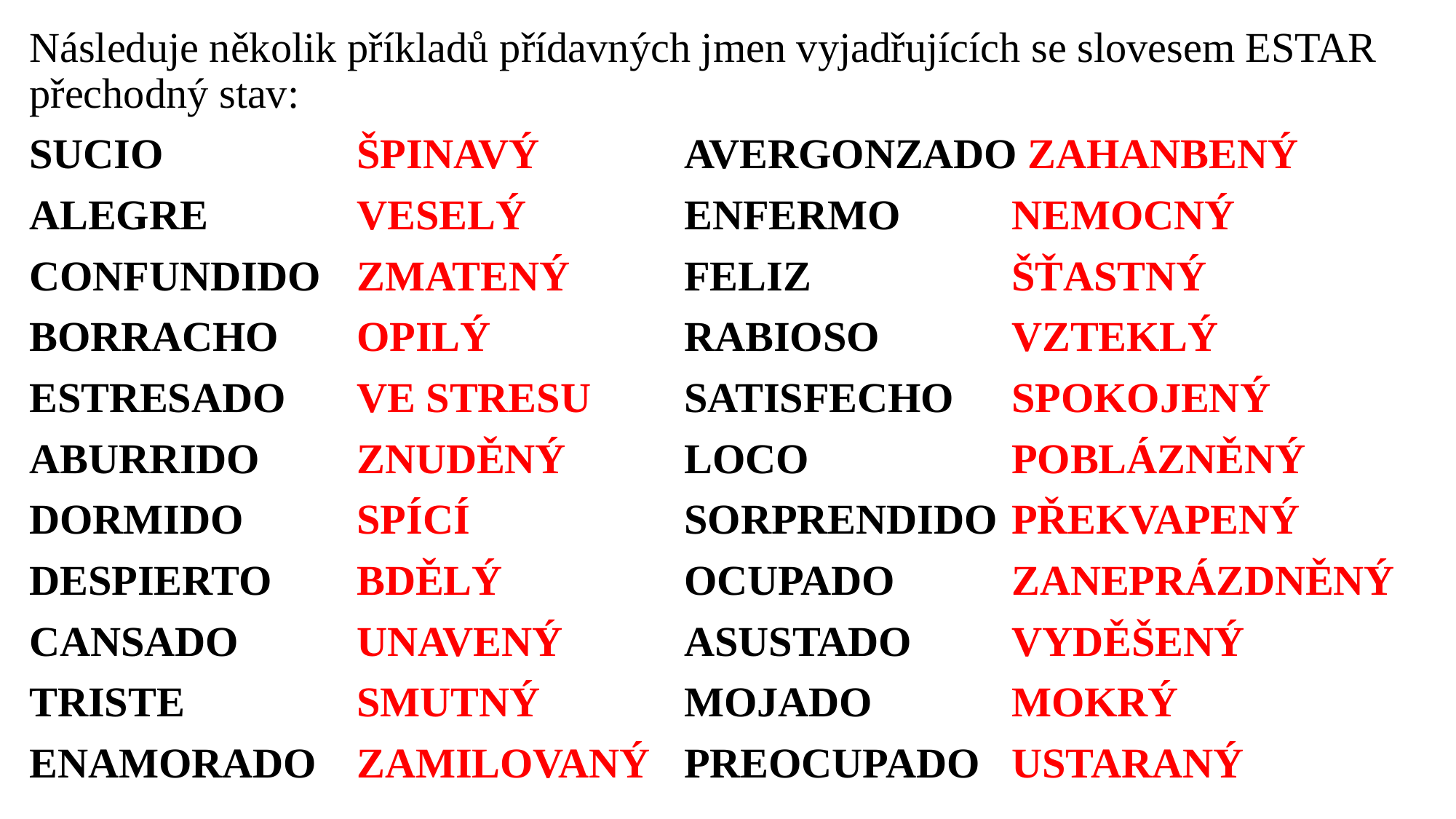

Následuje několik příkladů přídavných jmen vyjadřujících se slovesem ESTAR přechodný stav:
SUCIO		ŠPINAVÝ		AVERGONZADO ZAHANBENÝ
ALEGRE		VESELÝ		ENFERMO		NEMOCNÝ
CONFUNDIDO	ZMATENÝ		FELIZ		ŠŤASTNÝ
BORRACHO	OPILÝ		RABIOSO		VZTEKLÝ
ESTRESADO	VE STRESU	SATISFECHO	SPOKOJENÝ
ABURRIDO	ZNUDĚNÝ		LOCO		POBLÁZNĚNÝ
DORMIDO		SPÍCÍ		SORPRENDIDO	PŘEKVAPENÝ
DESPIERTO	BDĚLÝ		OCUPADO		ZANEPRÁZDNĚNÝ
CANSADO		UNAVENÝ		ASUSTADO	VYDĚŠENÝ
TRISTE 		SMUTNÝ		MOJADO		MOKRÝ
ENAMORADO	ZAMILOVANÝ	PREOCUPADO	USTARANÝ